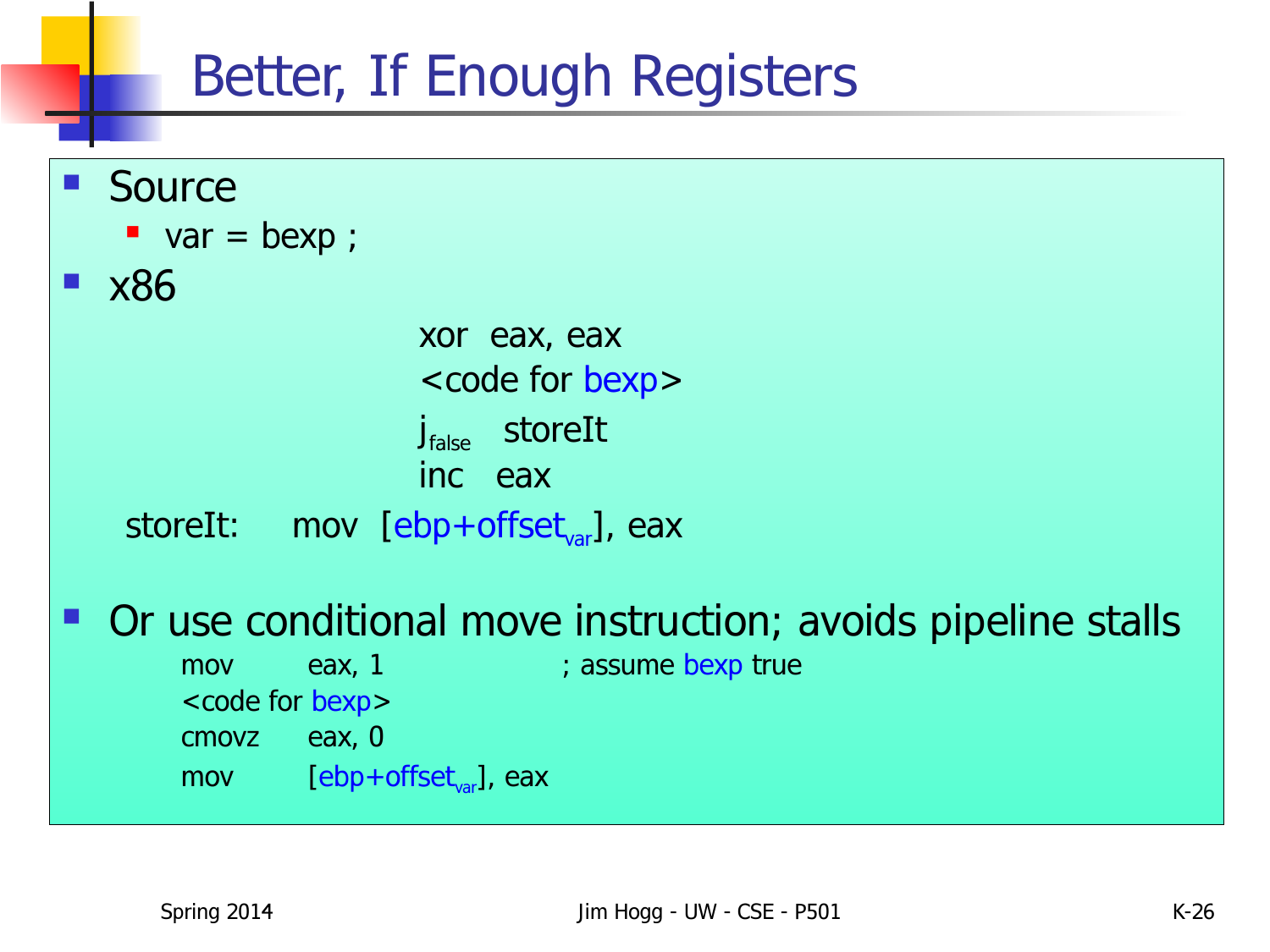

# Better, If Enough Registers
Source
var = bexp ;
x86
			xor  eax, eax
			<code for bexp>
			jfalse   storeIt
			inc   eax
storeIt:	mov  [ebp+offsetvar], eax

Or use conditional move instruction; avoids pipeline stalls
mov 	eax, 1		; assume bexp true
<code for bexp>
cmovz	eax, 0
mov  	[ebp+offsetvar], eax

Spring 2014
Jim Hogg - UW - CSE - P501
K-26